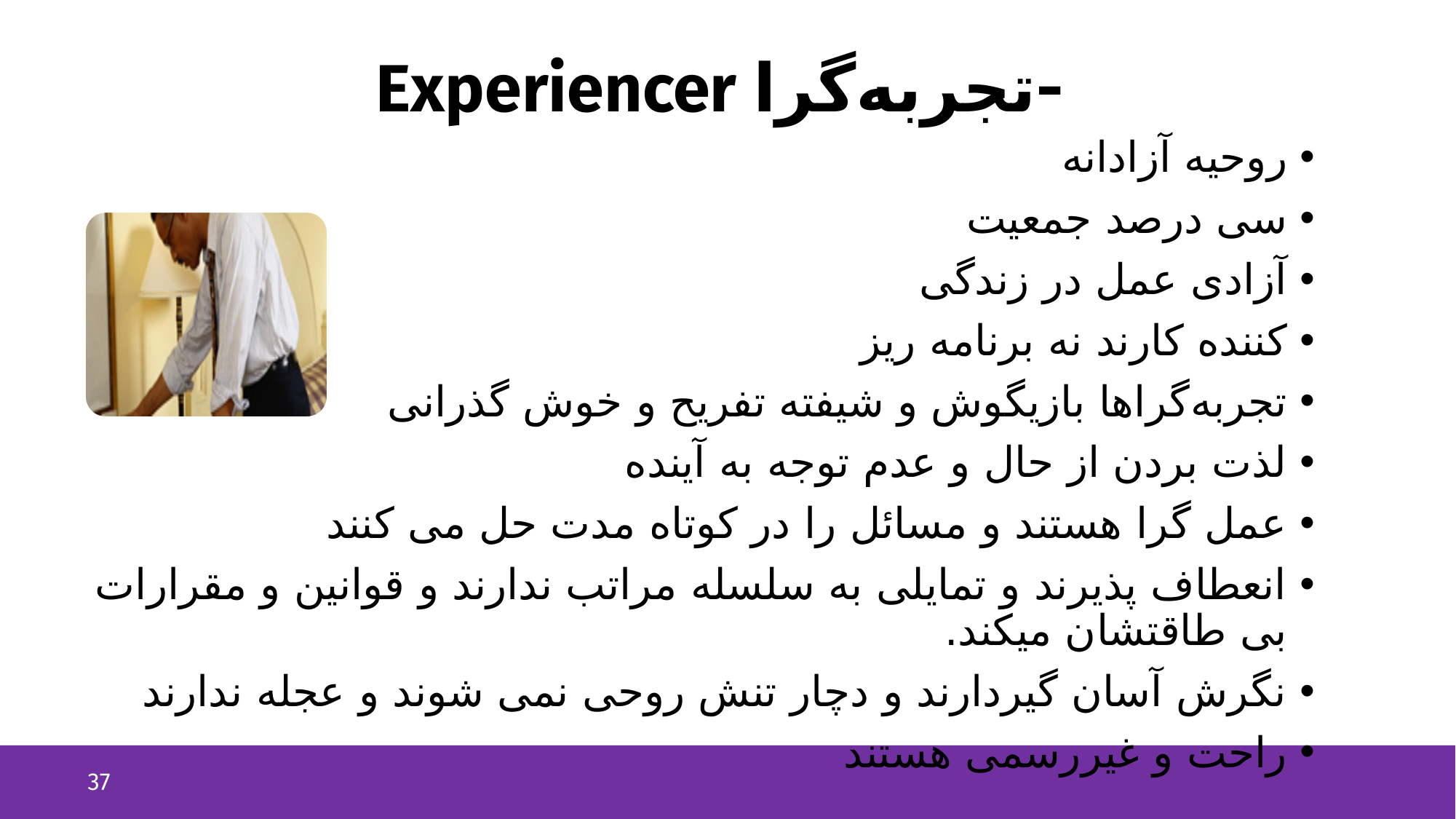

# Experiencer تجربه‌گرا-
روحیه آزادانه
سی درصد جمعیت
آزادی عمل در زندگی
کننده کارند نه برنامه ریز
تجربه‌گراها بازیگوش و شیفته تفریح و خوش گذرانی
لذت بردن از حال و عدم توجه به آینده
عمل گرا هستند و مسائل را در کوتاه مدت حل می کنند
انعطاف پذیرند و تمایلی به سلسله مراتب ندارند و قوانین و مقرارات بی طاقتشان میکند.
نگرش آسان گیردارند و دچار تنش روحی نمی شوند و عجله ندارند
راحت و غیررسمی هستند